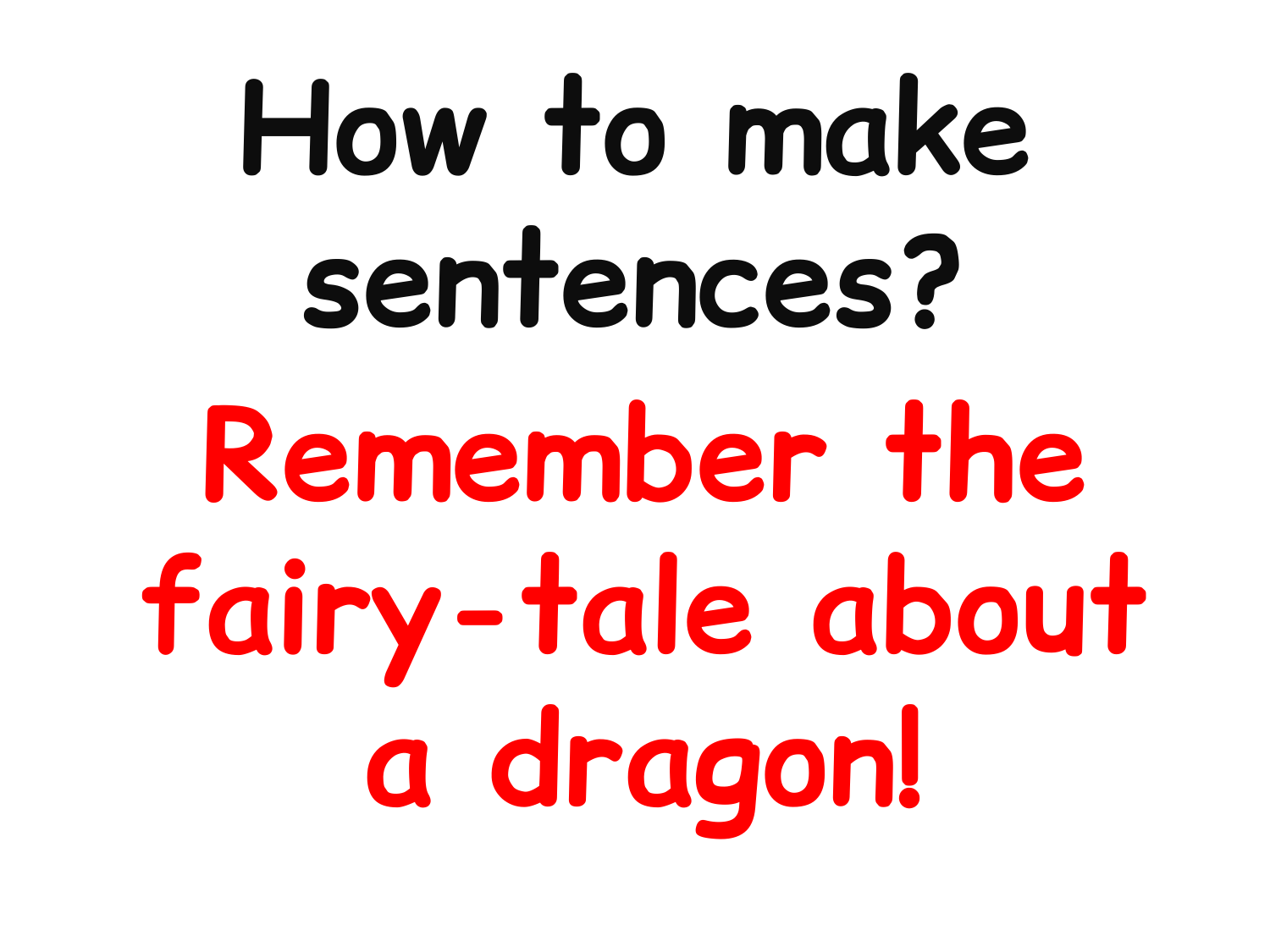

How to make sentences?
Remember the fairy-tale about a dragon!